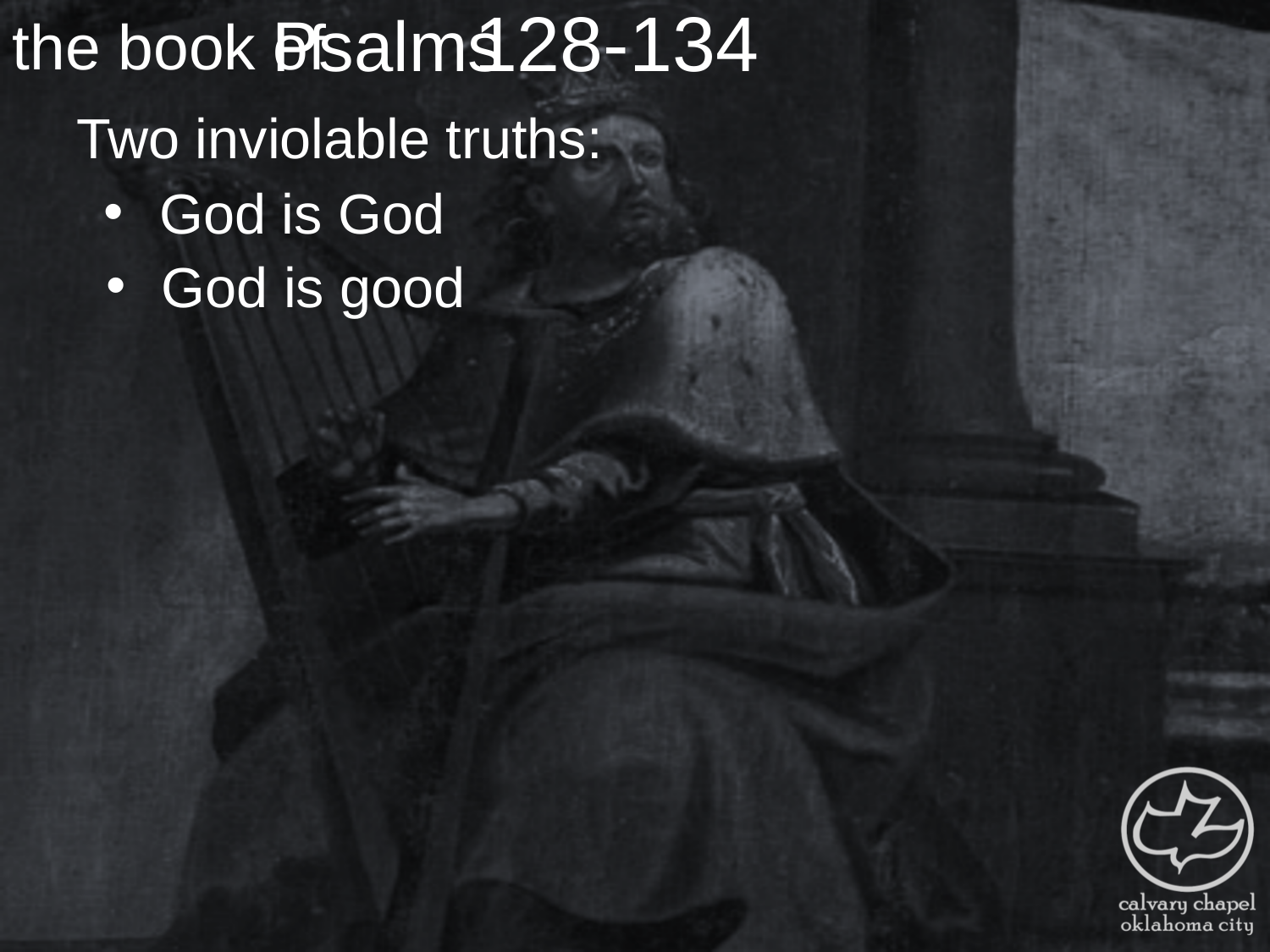

the book of
128-134
Psalms
Two inviolable truths:
 God is God
 God is good